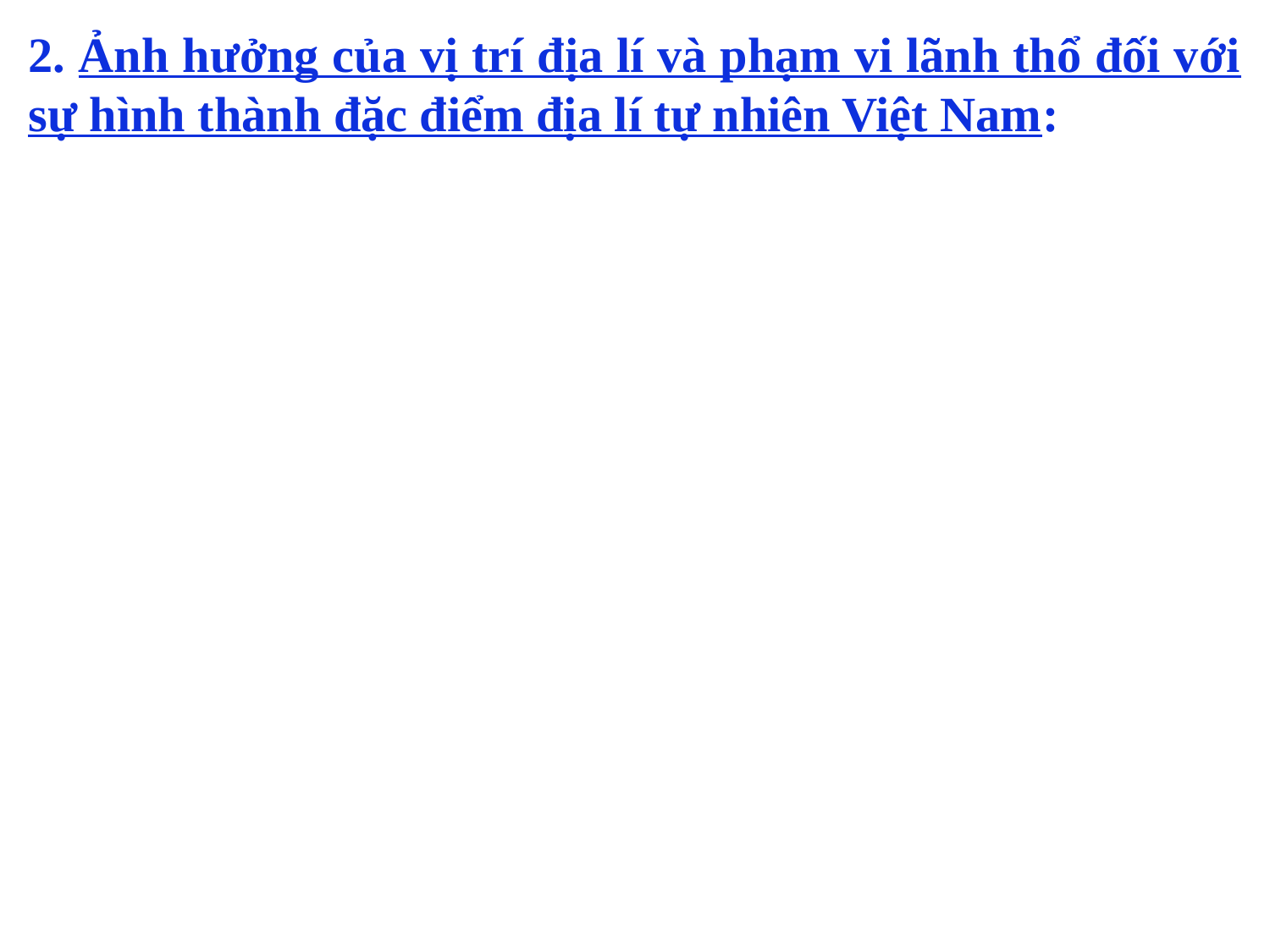

2. Ảnh hưởng của vị trí địa lí và phạm vi lãnh thổ đối với sự hình thành đặc điểm địa lí tự nhiên Việt Nam: